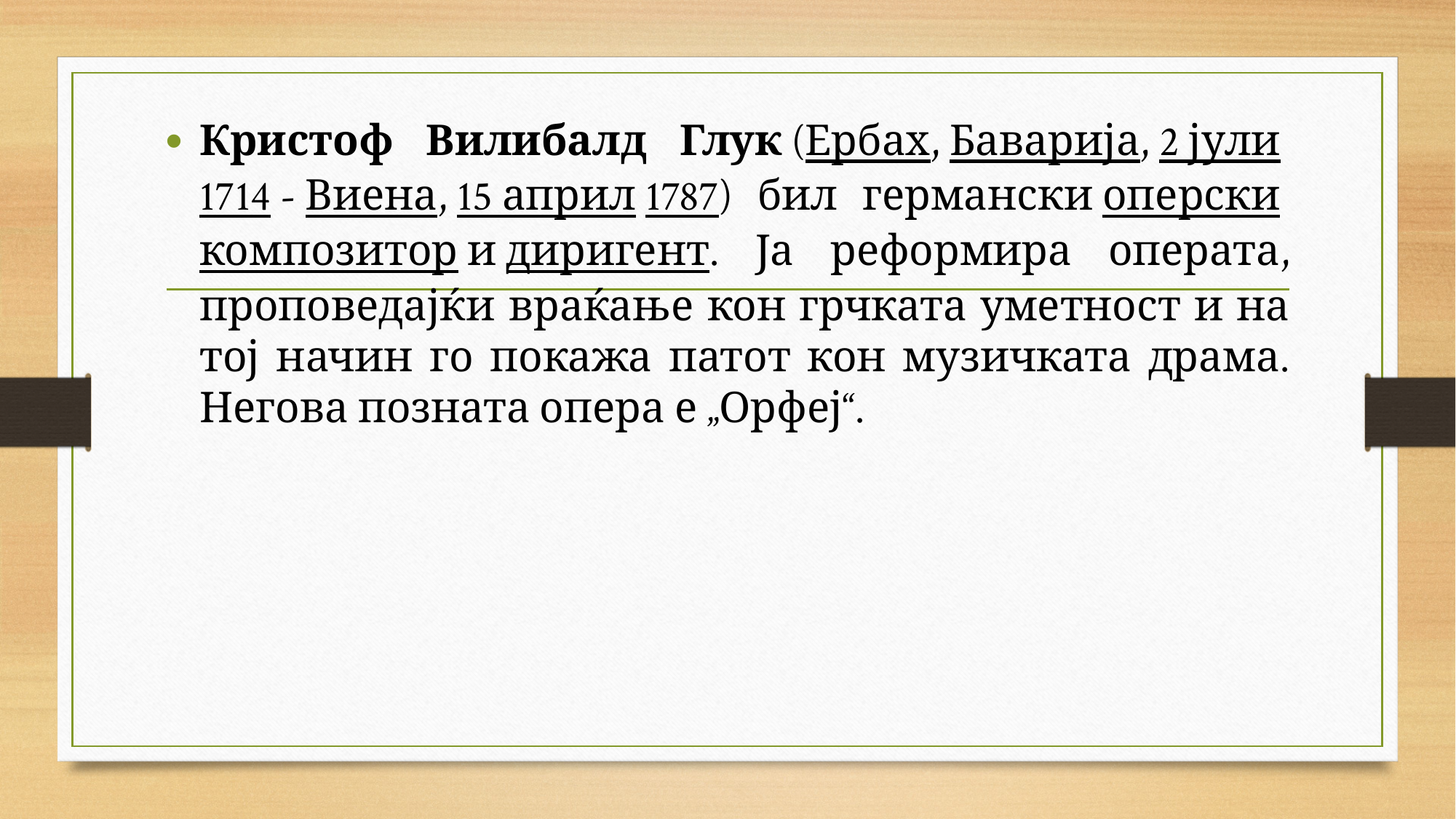

Кристоф Вилибалд Глук (Ербах, Баварија, 2 јули 1714 - Виена, 15 април 1787) бил германски оперски композитор и диригент. Ја реформира операта, проповедајќи враќање кон грчката уметност и на тој начин го покажа патот кон музичката драма. Негова позната опера е „Орфеј“.